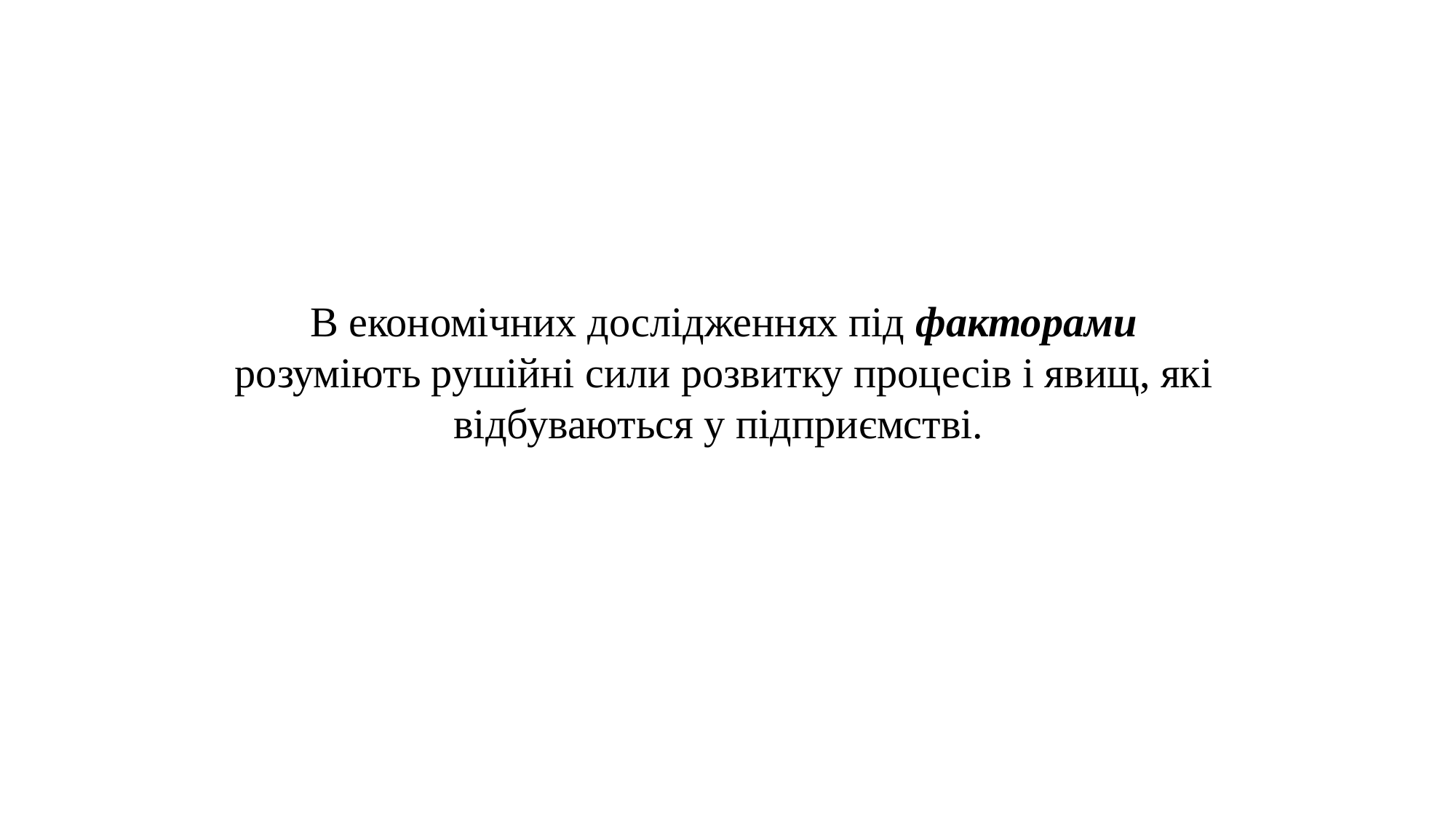

В економічних дослідженнях під факторами розуміють рушійні сили розвитку процесів і явищ, які відбуваються у підприємстві.